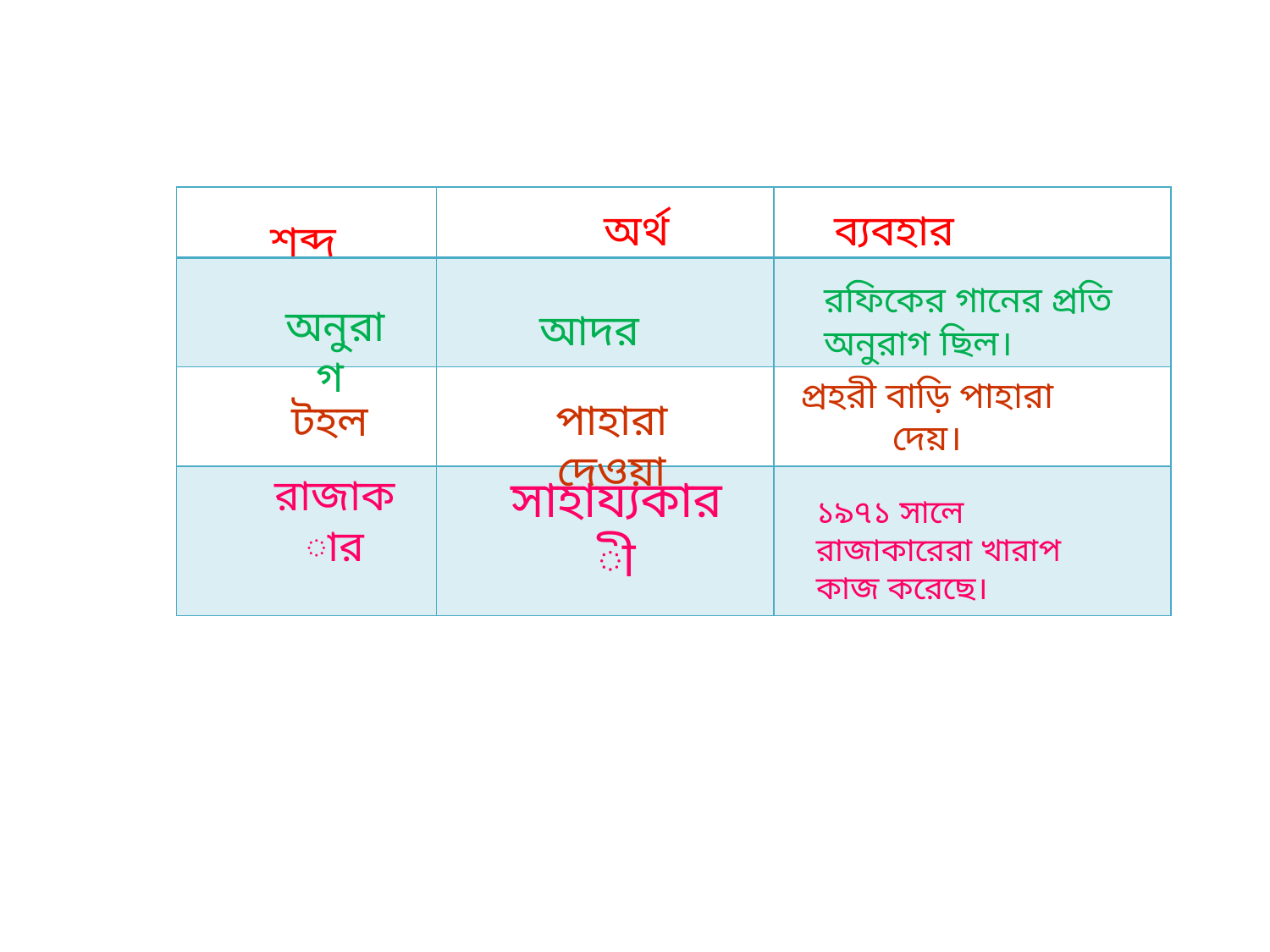

|  |  |  |
| --- | --- | --- |
|  |  |  |
|  |  |  |
|  |  |  |
অর্থ
ব্যবহার
শব্দ

রফিকের গানের প্রতি অনুরাগ ছিল।
অনুরাগ
আদর
প্রহরী বাড়ি পাহারা দেয়।

পাহারা দেওয়া
 টহল
রাজাকার
সাহায্যকারী
১৯৭১ সালে রাজাকারেরা খারাপ কাজ করেছে।